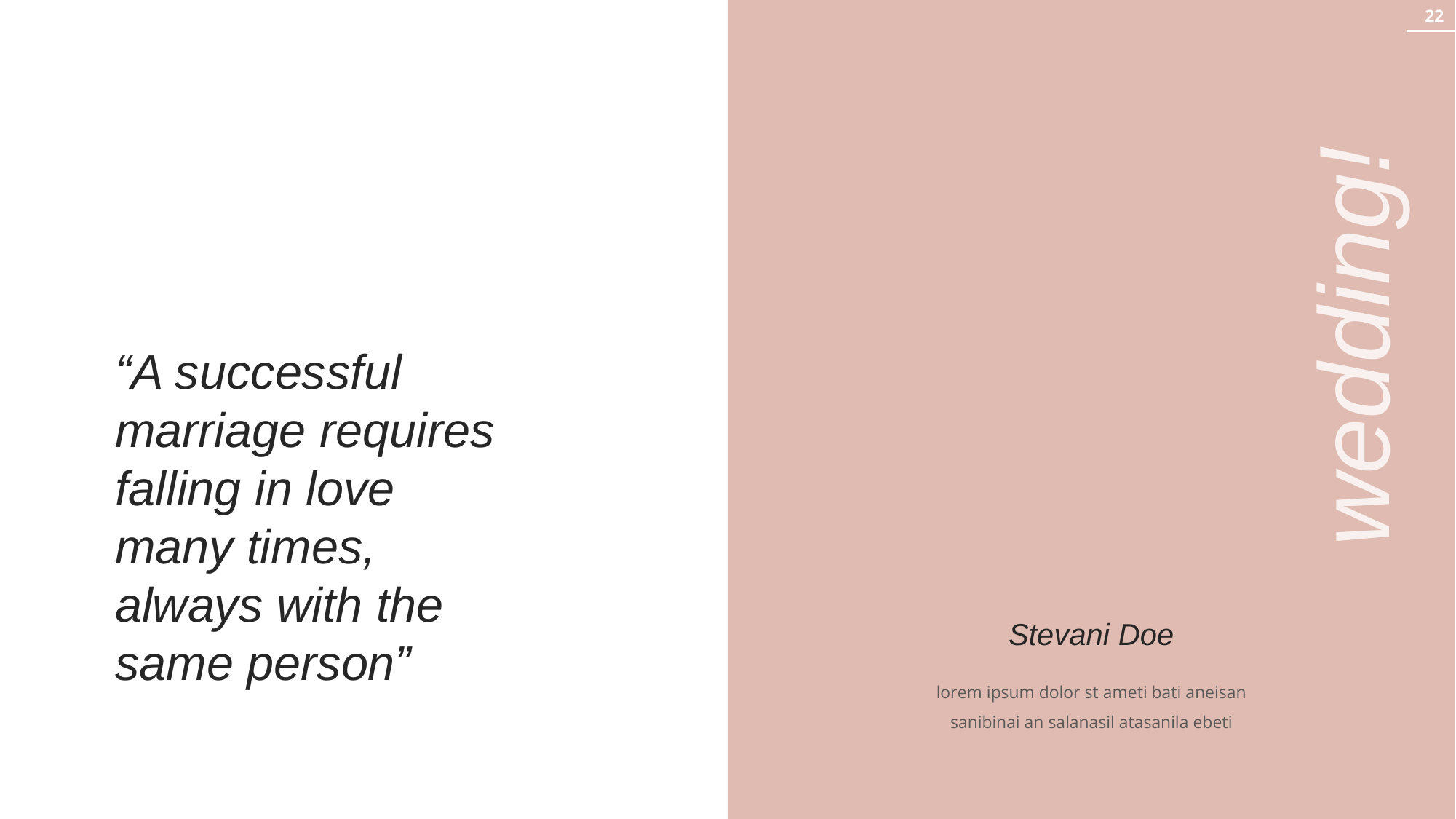

22

wedding!
“A successful marriage requires falling in love many times, always with the same person”
Stevani Doe
lorem ipsum dolor st ameti bati aneisan sanibinai an salanasil atasanila ebeti